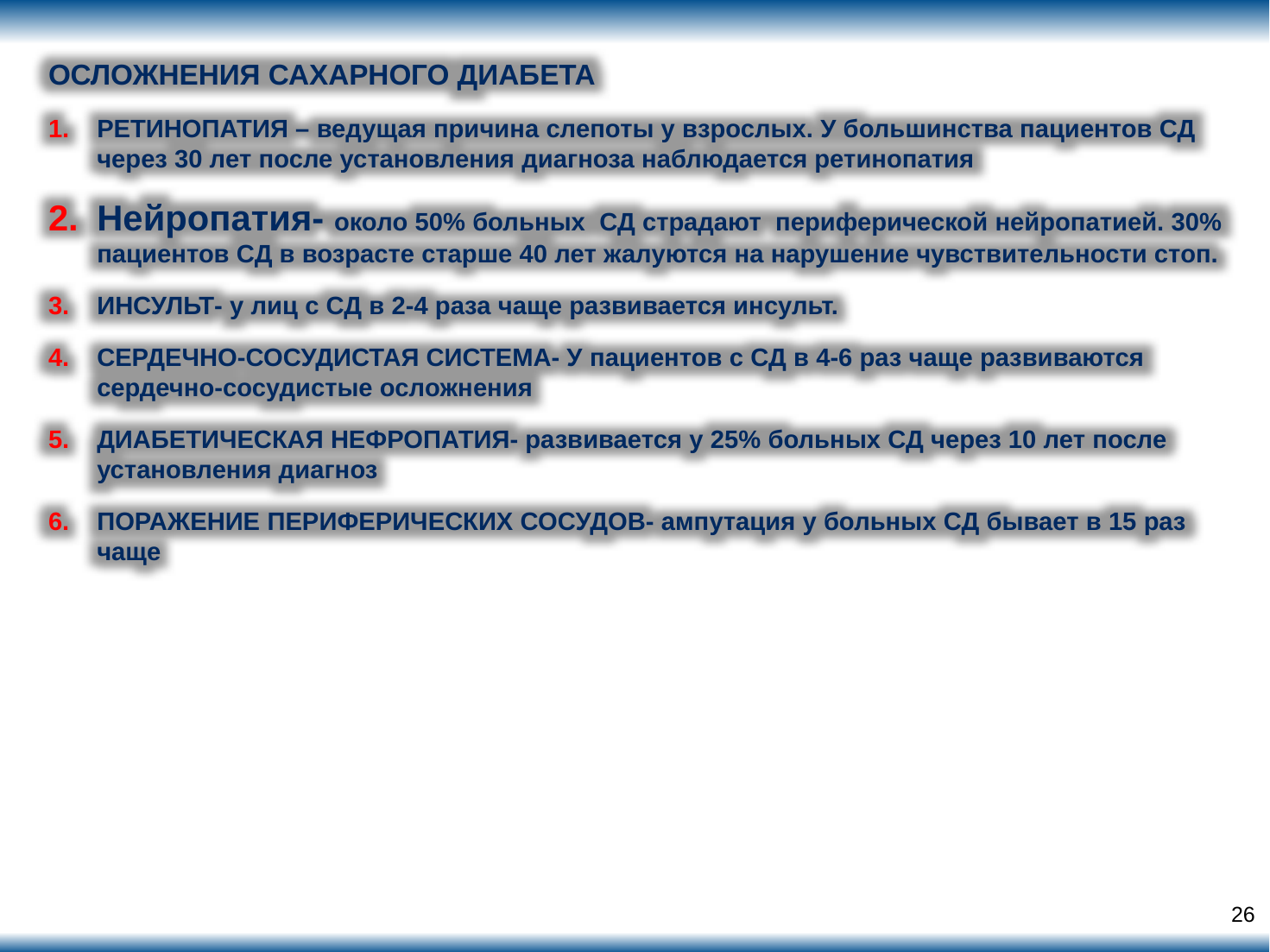

ОСЛОЖНЕНИЯ САХАРНОГО ДИАБЕТА
РЕТИНОПАТИЯ – ведущая причина слепоты у взрослых. У большинства пациентов СД через 30 лет после установления диагноза наблюдается ретинопатия
Нейропатия- около 50% больных  СД страдают  периферической нейропатией. 30% пациентов СД в возрасте старше 40 лет жалуются на нарушение чувствительности стоп.
ИНСУЛЬТ- у лиц с СД в 2-4 раза чаще развивается инсульт.
СЕРДЕЧНО-СОСУДИСТАЯ СИСТЕМА- У пациентов с СД в 4-6 раз чаще развиваются сердечно-сосудистые осложнения
ДИАБЕТИЧЕСКАЯ НЕФРОПАТИЯ- развивается у 25% больных СД через 10 лет после установления диагноз
ПОРАЖЕНИЕ ПЕРИФЕРИЧЕСКИХ СОСУДОВ- ампутация у больных СД бывает в 15 раз чаще

26